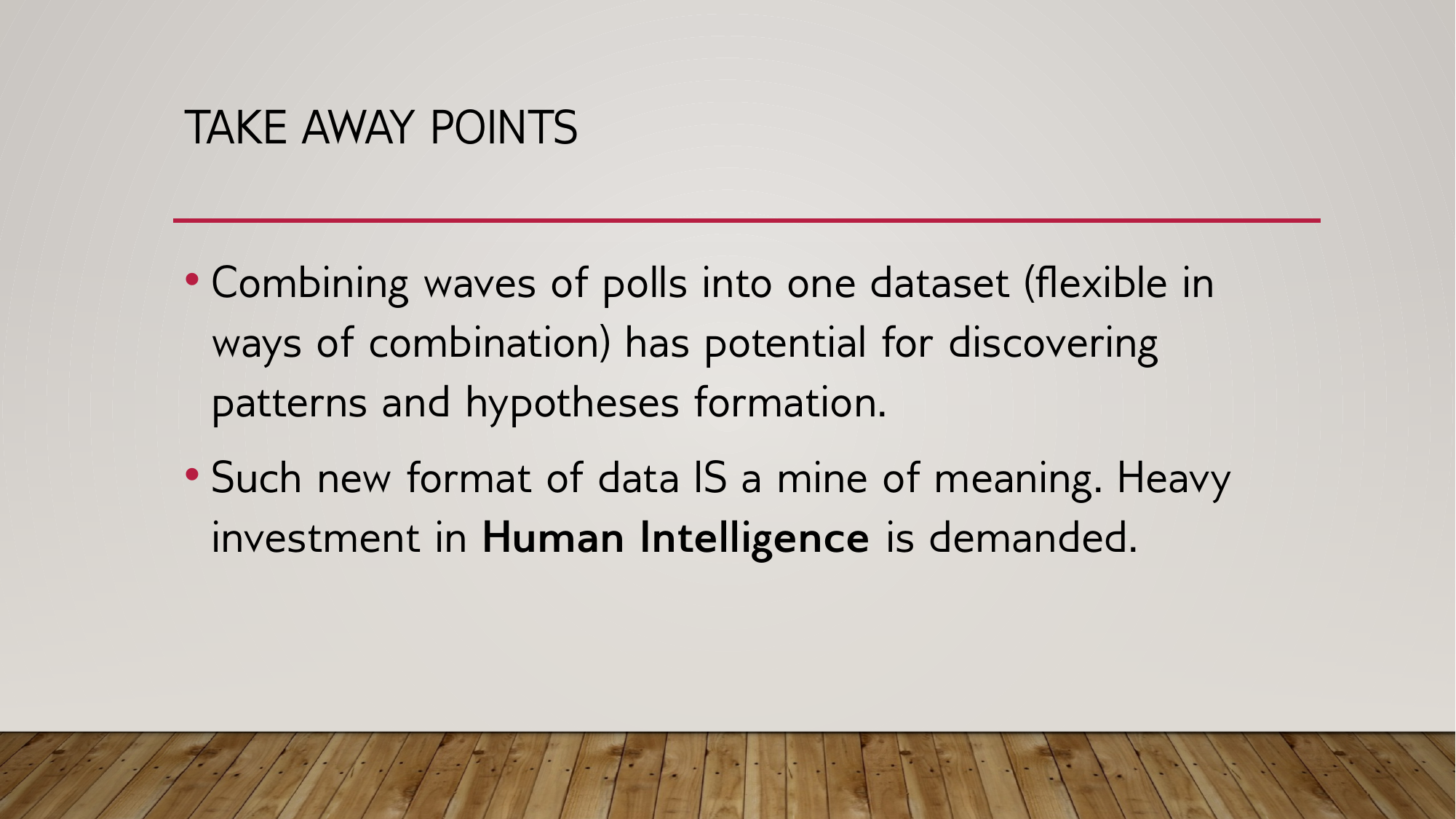

# Take away points
Combining waves of polls into one dataset (flexible in ways of combination) has potential for discovering patterns and hypotheses formation.
Such new format of data IS a mine of meaning. Heavy investment in Human Intelligence is demanded.